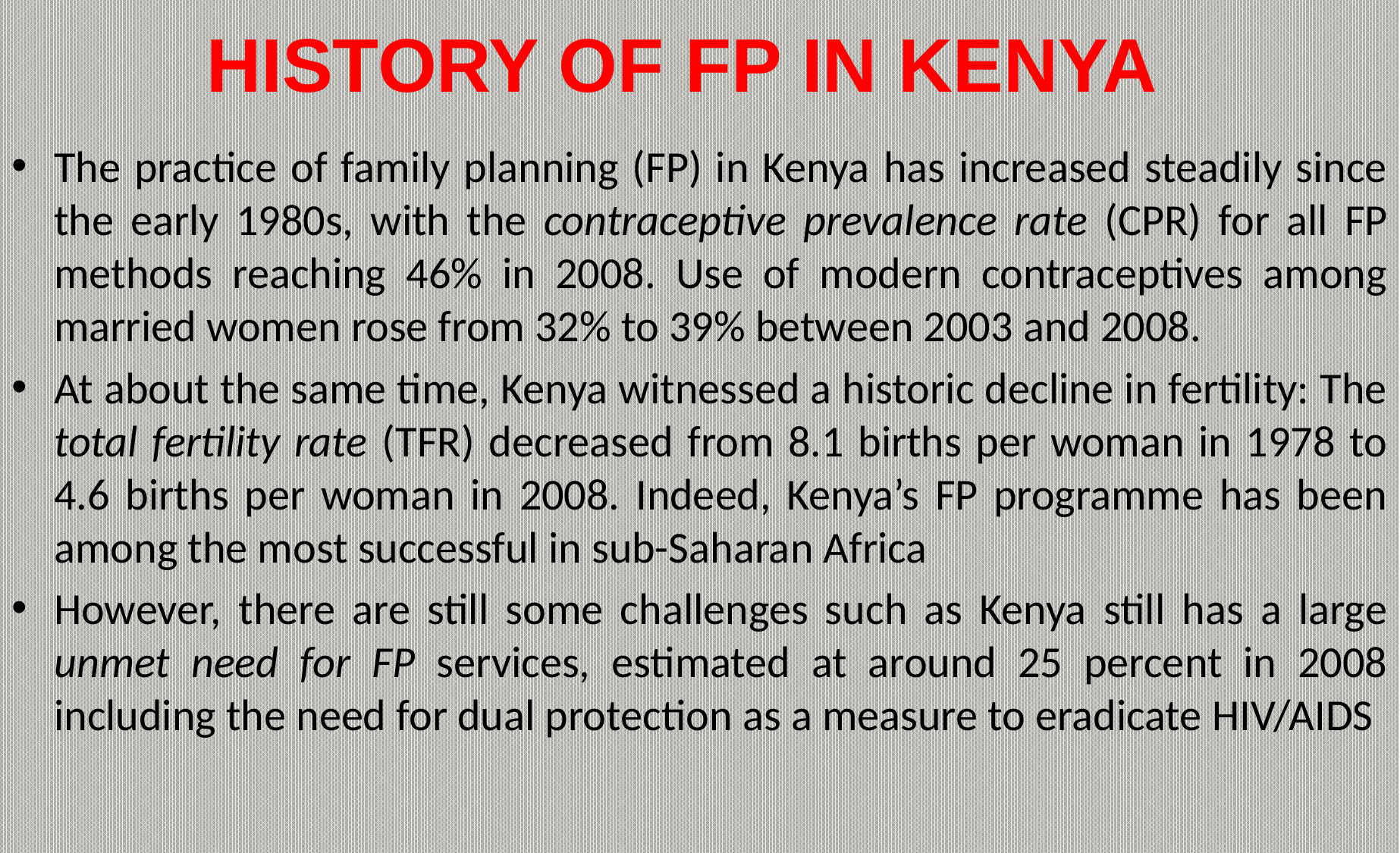

# HISTORY OF FP IN KENYA
The practice of family planning (FP) in Kenya has increased steadily since the early 1980s, with the contraceptive prevalence rate (CPR) for all FP methods reaching 46% in 2008. Use of modern contraceptives among married women rose from 32% to 39% between 2003 and 2008.
At about the same time, Kenya witnessed a historic decline in fertility: The total fertility rate (TFR) decreased from 8.1 births per woman in 1978 to 4.6 births per woman in 2008. Indeed, Kenya’s FP programme has been among the most successful in sub-Saharan Africa
However, there are still some challenges such as Kenya still has a large unmet need for FP services, estimated at around 25 percent in 2008 including the need for dual protection as a measure to eradicate HIV/AIDS